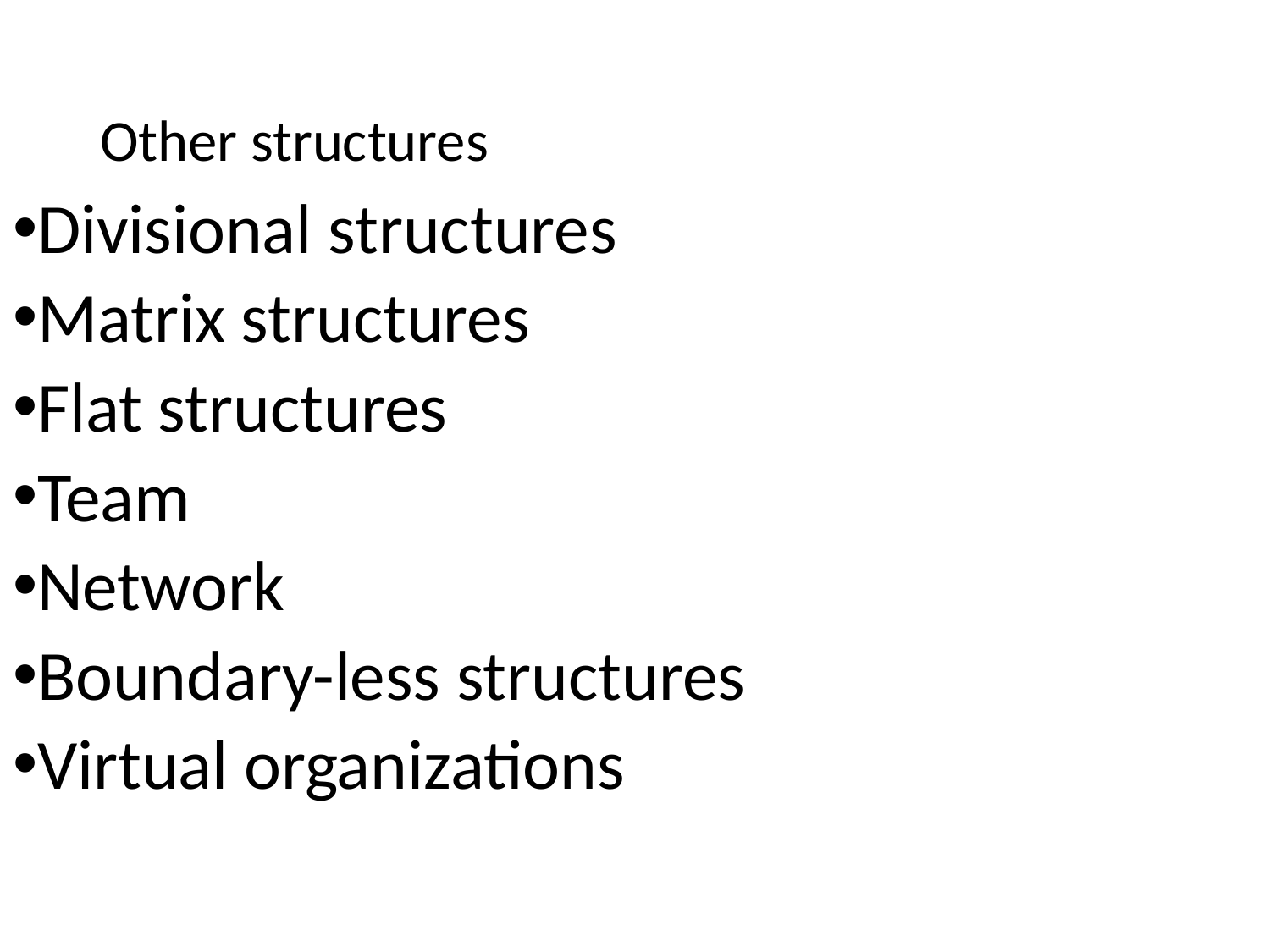

# Other structures
Divisional structures
Matrix structures
Flat structures
Team
Network
Boundary-less structures
Virtual organizations